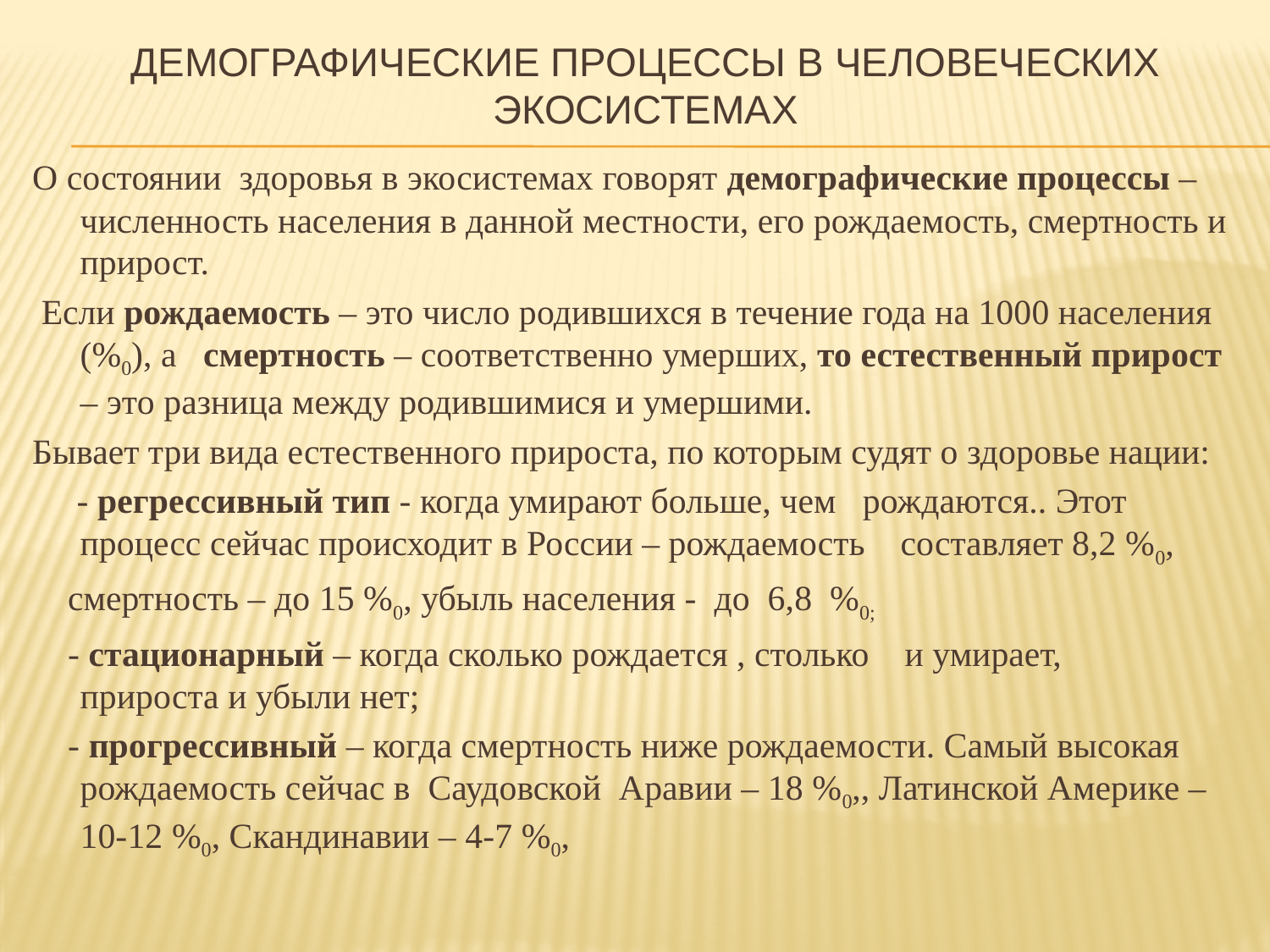

# Демографические процессы в человеческих экосистемах
О состоянии  здоровья в экосистемах говорят демографические процессы – численность населения в данной местности, его рождаемость, смертность и прирост.
 Если рождаемость – это число родившихся в течение года на 1000 населения  (%0), а   смертность – соответственно умерших, то естественный прирост – это разница между родившимися и умершими.
Бывает три вида естественного прироста, по которым судят о здоровье нации:
     - регрессивный тип - когда умирают больше, чем   рождаются.. Этот процесс сейчас происходит в России – рождаемость    составляет 8,2 %0,
    смертность – до 15 %0, убыль населения -  до  6,8  %0;
    - стационарный – когда сколько рождается , столько    и умирает,     прироста и убыли нет;
    - прогрессивный – когда смертность ниже рождаемости. Самый высокая рождаемость сейчас в  Саудовской  Аравии – 18 %0,, Латинской Америке – 10-12 %0, Скандинавии – 4-7 %0,